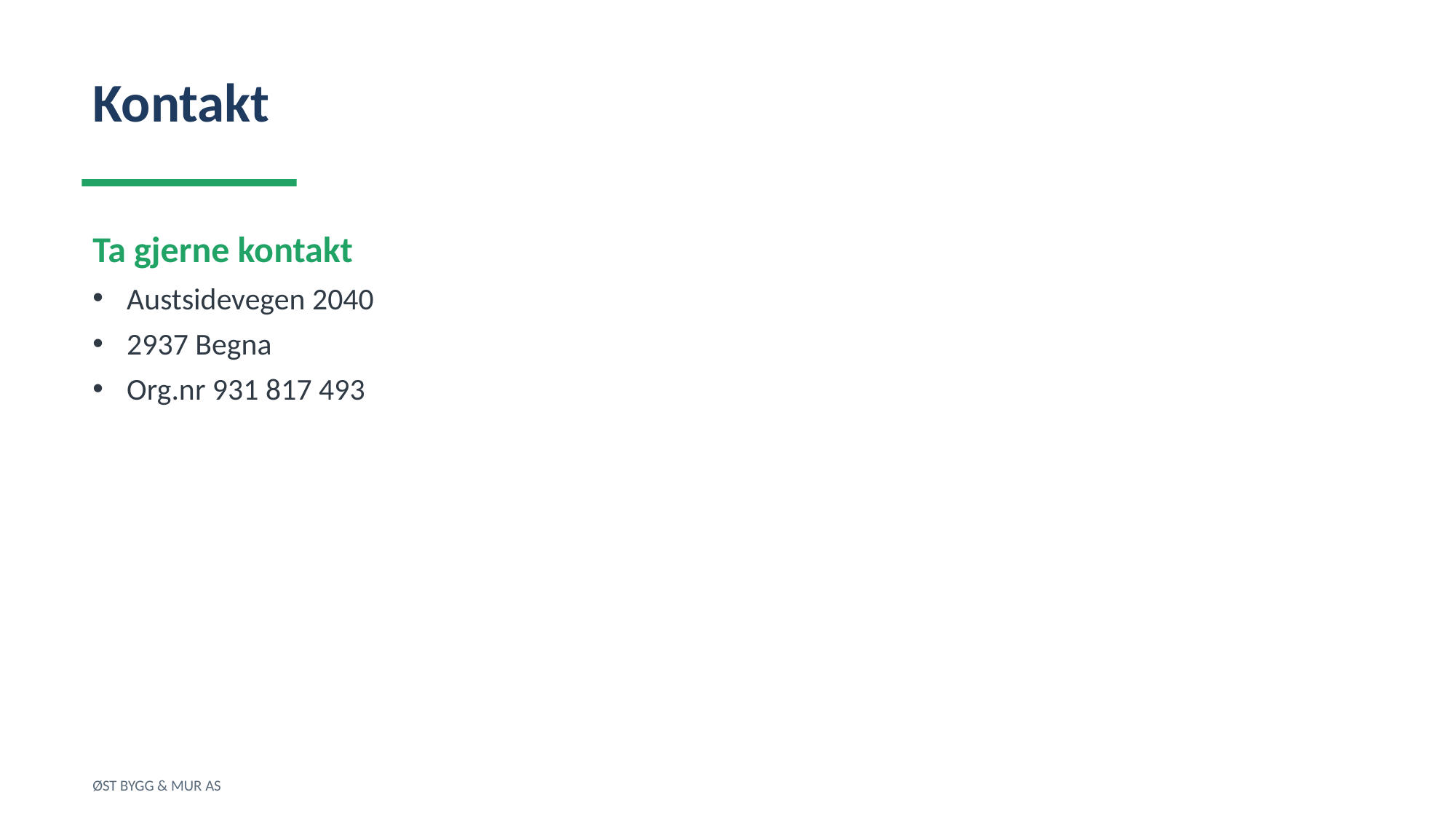

Kontakt

Ta gjerne kontakt
Austsidevegen 2040
2937 Begna
Org.nr 931 817 493
ØST BYGG & MUR AS